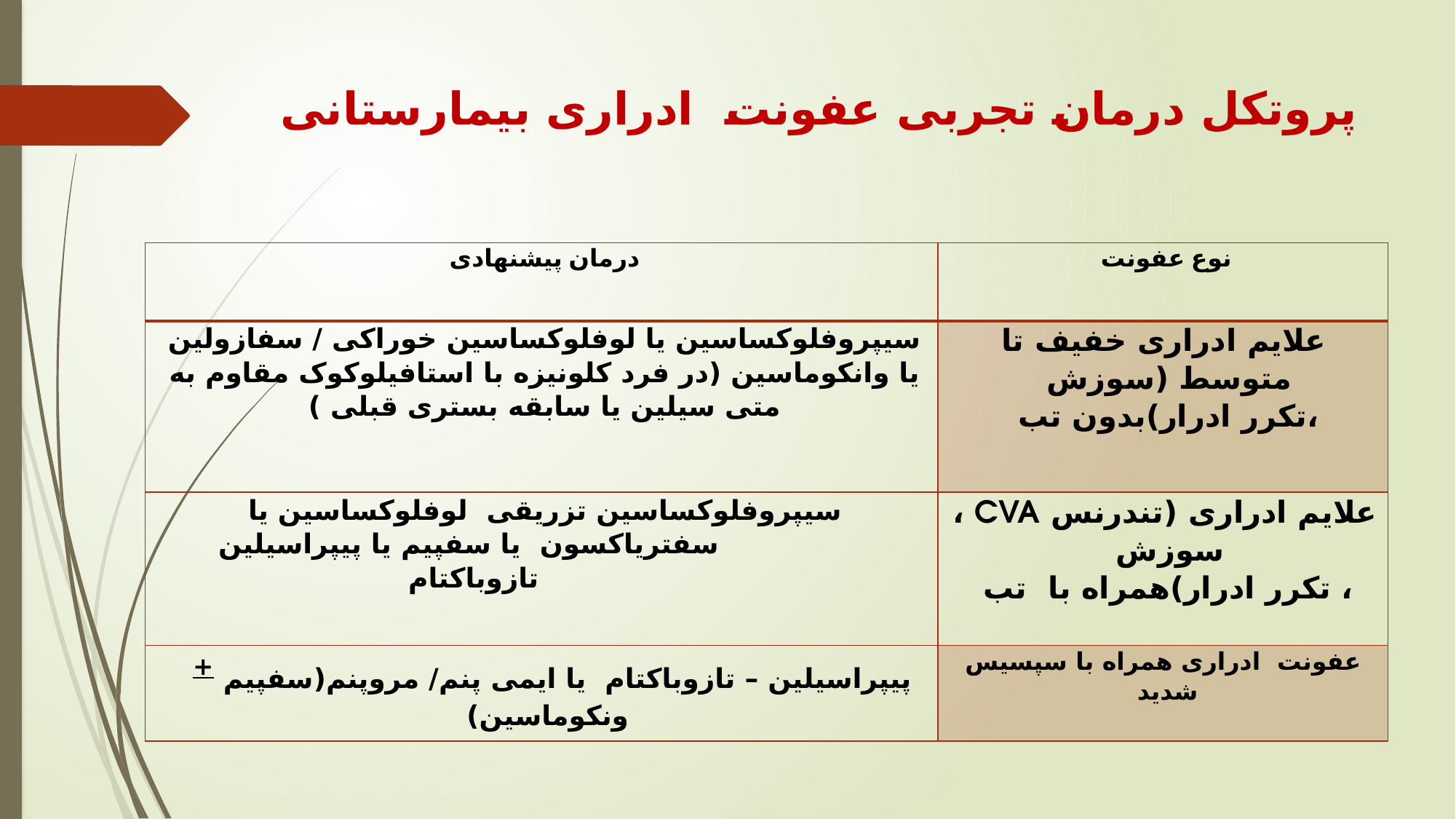

# پروتکل درمان تجربی عفونت  ادراری بیمارستانی
| درمان پیشنهادی | نوع عفونت |
| --- | --- |
| سیپروفلوکساسین یا لوفلوکساسین خوراکی / سفازولین یا وانکوماسین (در فرد کلونیزه با استافیلوکوک مقاوم به متی سیلین یا سابقه بستری قبلی ) | علایم ادراری خفیف تا متوسط (سوزش ،تکرر ادرار)بدون تب |
| سیپروفلوکساسین تزریقی لوفلوکساسین یا سفتریاکسون یا سفپیم یا پیپراسیلین تازوباکتام | علایم ادراری (تندرنس CVA ، سوزش ، تکرر ادرار)همراه با تب |
| پیپراسیلین – تازوباکتام یا ایمی پنم/ مروپنم(سفپیم + ونکوماسین) | عفونت ادراری همراه با سپسیس شدید |